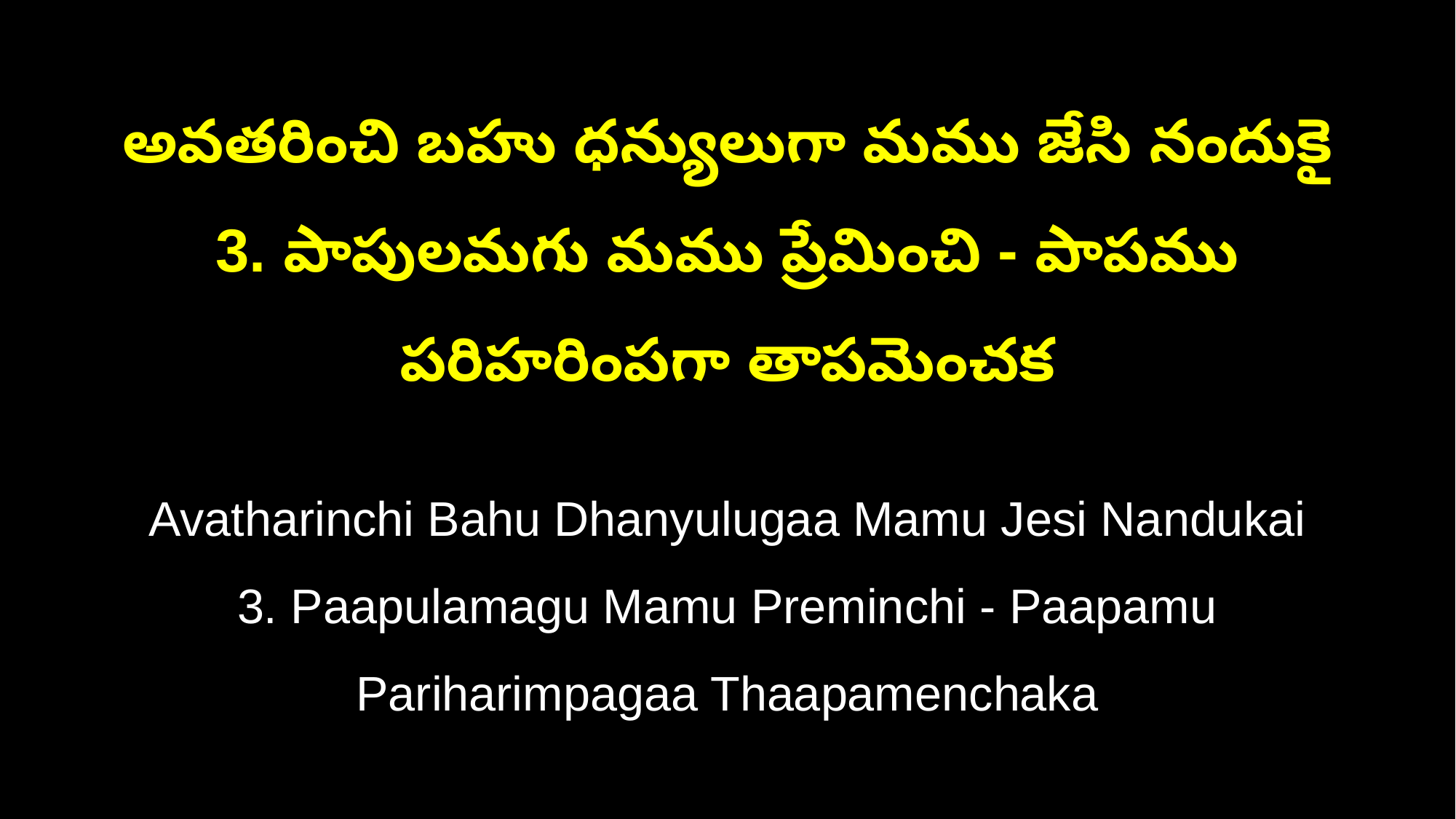

అవతరించి బహు ధన్యులుగా మము జేసి నందుకై
3. పాపులమగు మము ప్రేమించి - పాపము పరిహరింపగా తాపమెంచక
Avatharinchi Bahu Dhanyulugaa Mamu Jesi Nandukai
3. Paapulamagu Mamu Preminchi - Paapamu Pariharimpagaa Thaapamenchaka